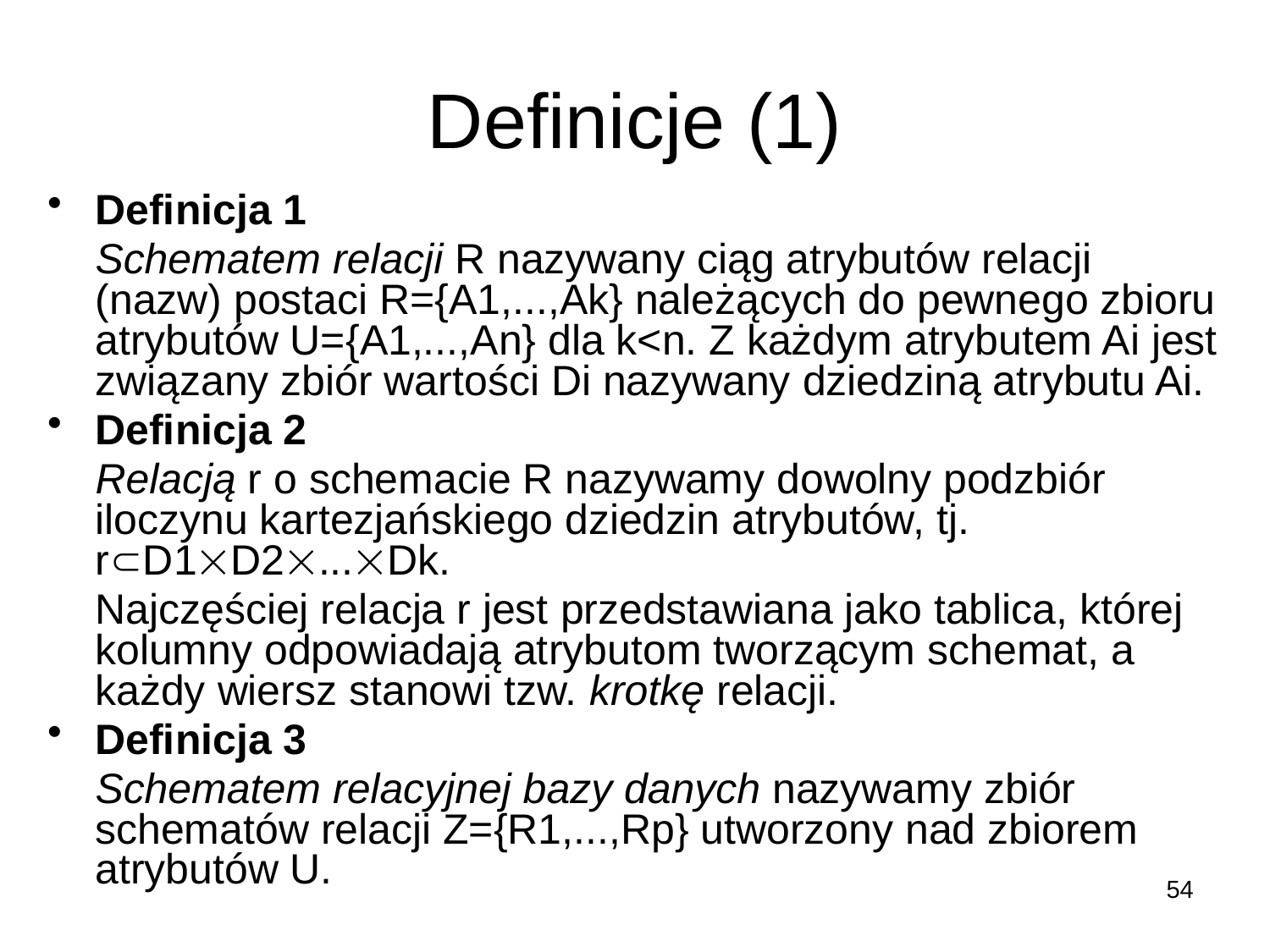

# Definicje (1)
Definicja 1
	Schematem relacji R nazywany ciąg atrybutów relacji (nazw) postaci R={A1,...,Ak} należących do pewnego zbioru atrybutów U={A1,...,An} dla k<n. Z każdym atrybutem Ai jest związany zbiór wartości Di nazywany dziedziną atrybutu Ai.
Definicja 2
	Relacją r o schemacie R nazywamy dowolny podzbiór iloczynu kartezjańskiego dziedzin atrybutów, tj. r⊂D1×D2×...×Dk.
	Najczęściej relacja r jest przedstawiana jako tablica, której kolumny odpowiadają atrybutom tworzącym schemat, a każdy wiersz stanowi tzw. krotkę relacji.
Definicja 3
	Schematem relacyjnej bazy danych nazywamy zbiór schematów relacji Z={R1,...,Rp} utworzony nad zbiorem atrybutów U.
54